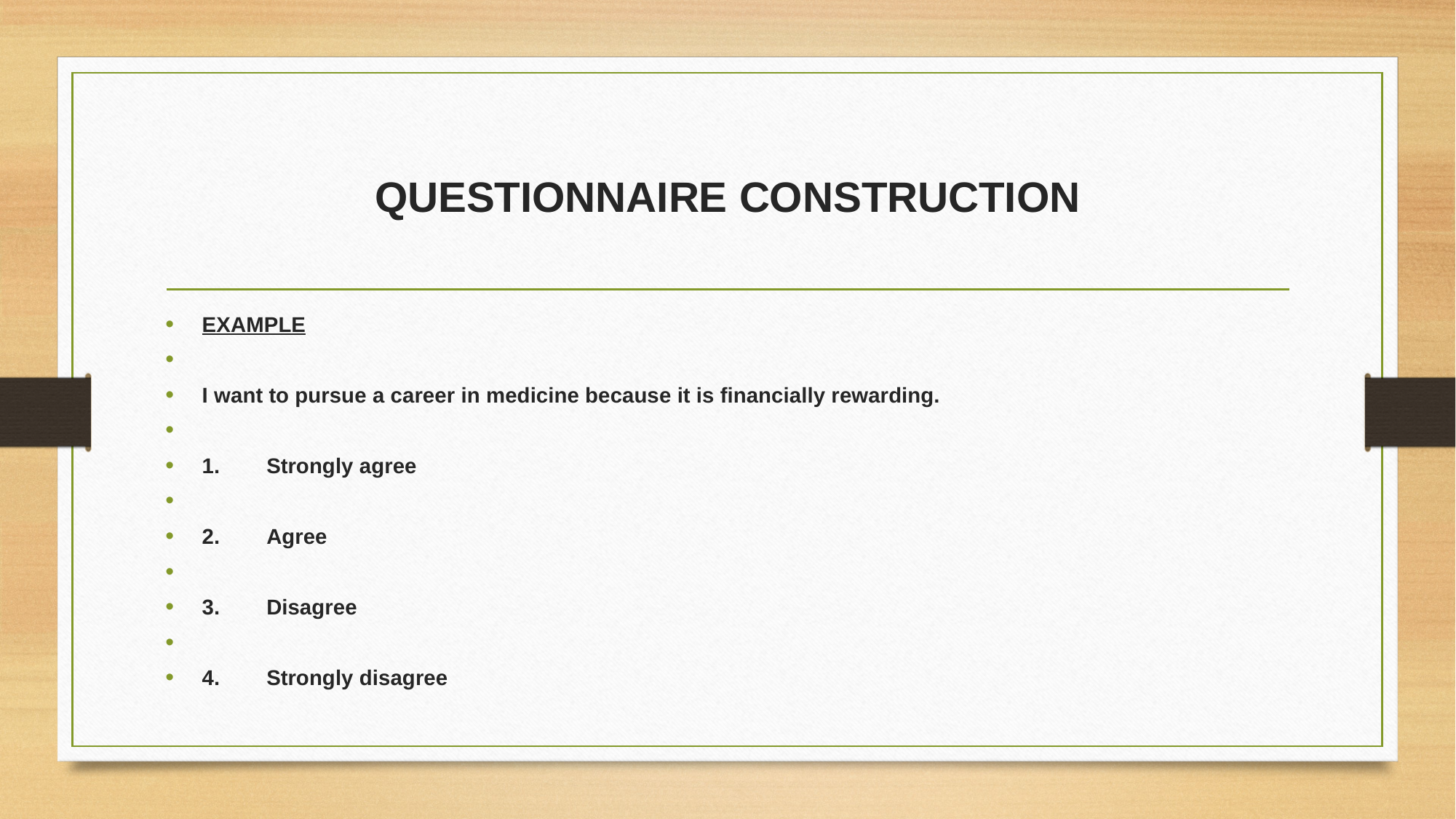

# QUESTIONNAIRE CONSTRUCTION
EXAMPLE

I want to pursue a career in medicine because it is financially rewarding.

1.	Strongly agree

2.	Agree

3.	Disagree

4.	Strongly disagree